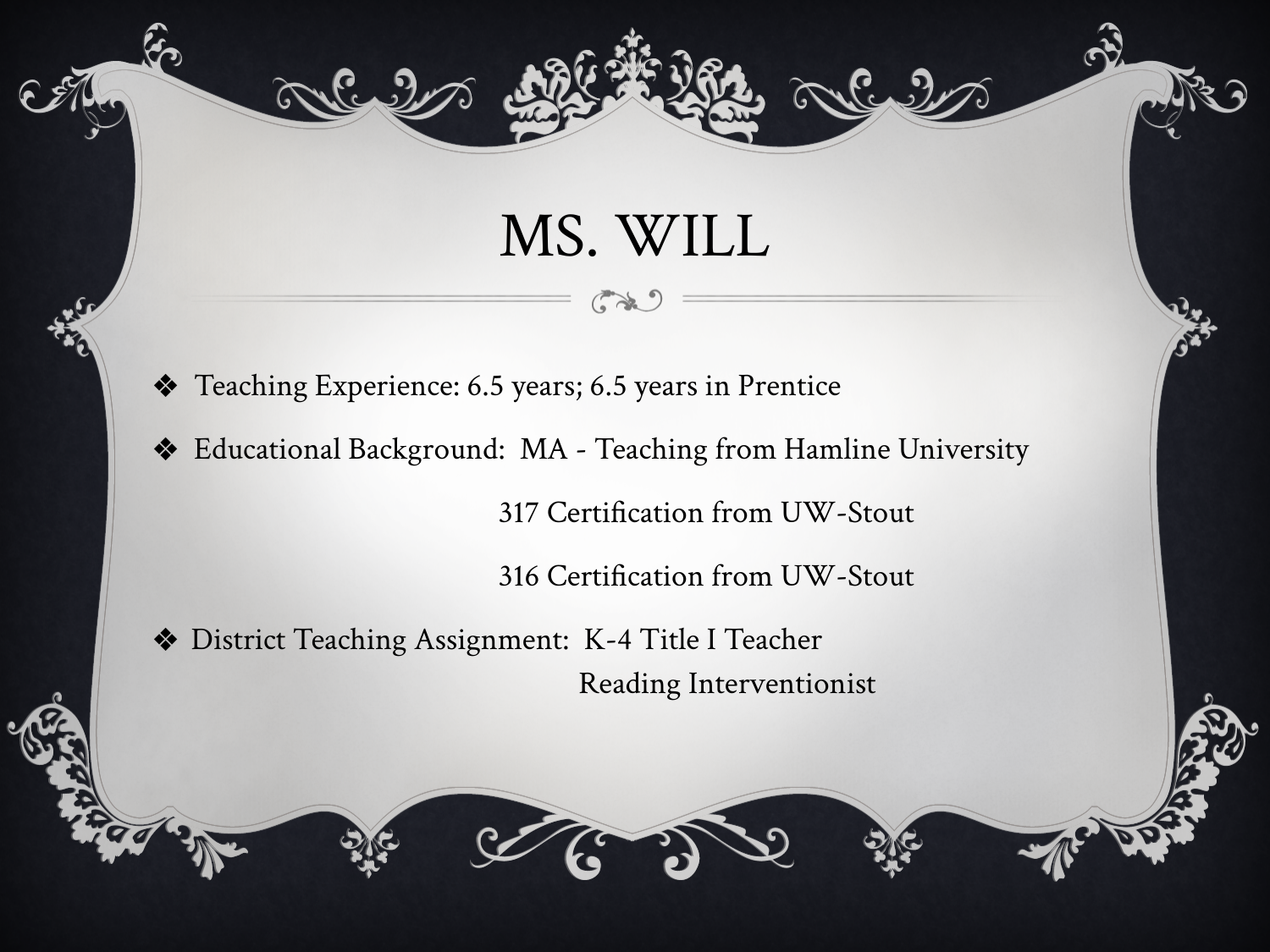

# MS. WILL
  Teaching Experience: 6.5 years; 6.5 years in Prentice
  Educational Background:  MA - Teaching from Hamline University
		             317 Certification from UW-Stout
		             316 Certification from UW-Stout
District Teaching Assignment:  K-4 Title I Teacher
  Reading Interventionist